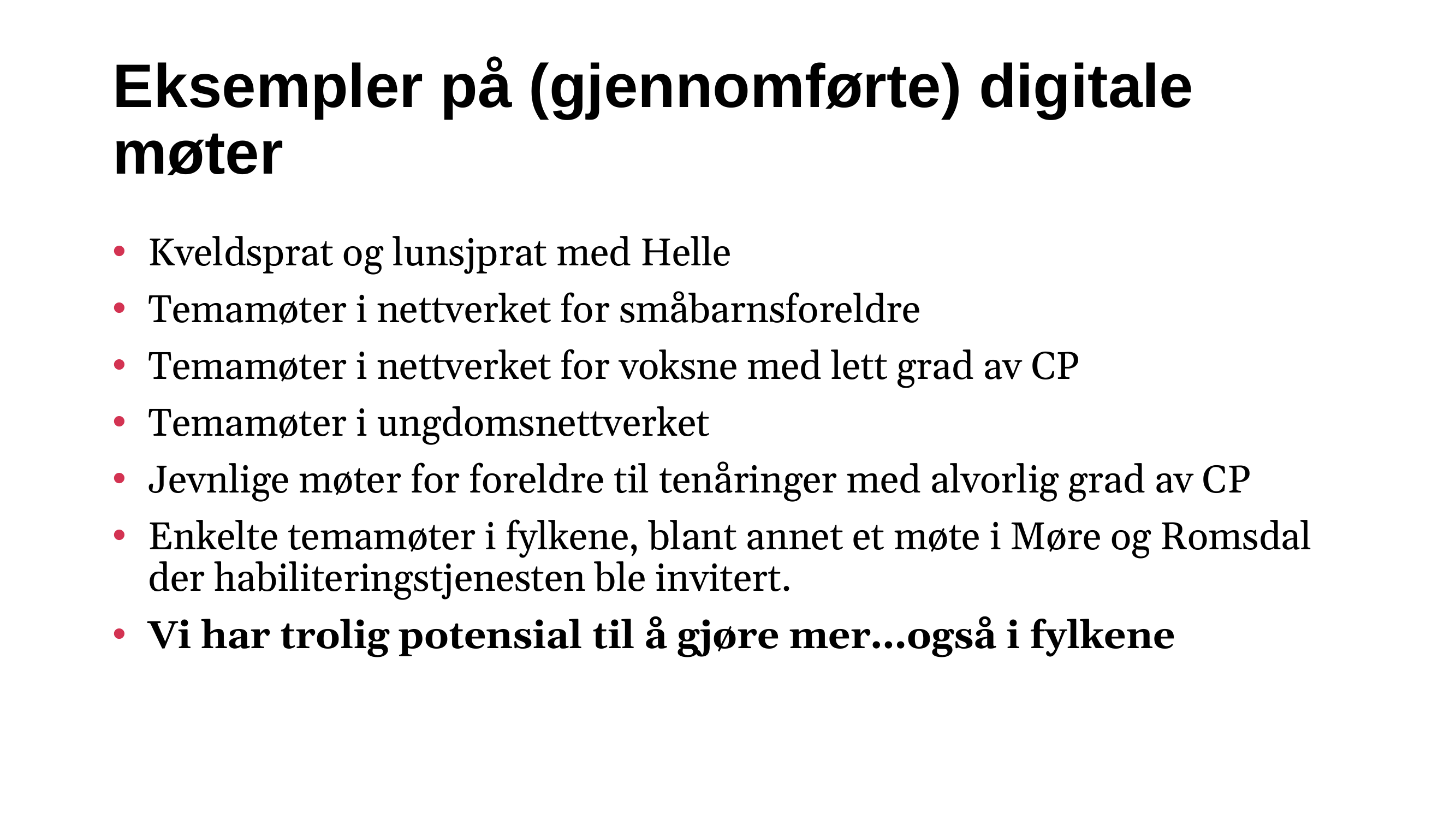

# Eksempler på (gjennomførte) digitale møter
Kveldsprat og lunsjprat med Helle
Temamøter i nettverket for småbarnsforeldre
Temamøter i nettverket for voksne med lett grad av CP
Temamøter i ungdomsnettverket
Jevnlige møter for foreldre til tenåringer med alvorlig grad av CP
Enkelte temamøter i fylkene, blant annet et møte i Møre og Romsdal der habiliteringstjenesten ble invitert.
Vi har trolig potensial til å gjøre mer…også i fylkene